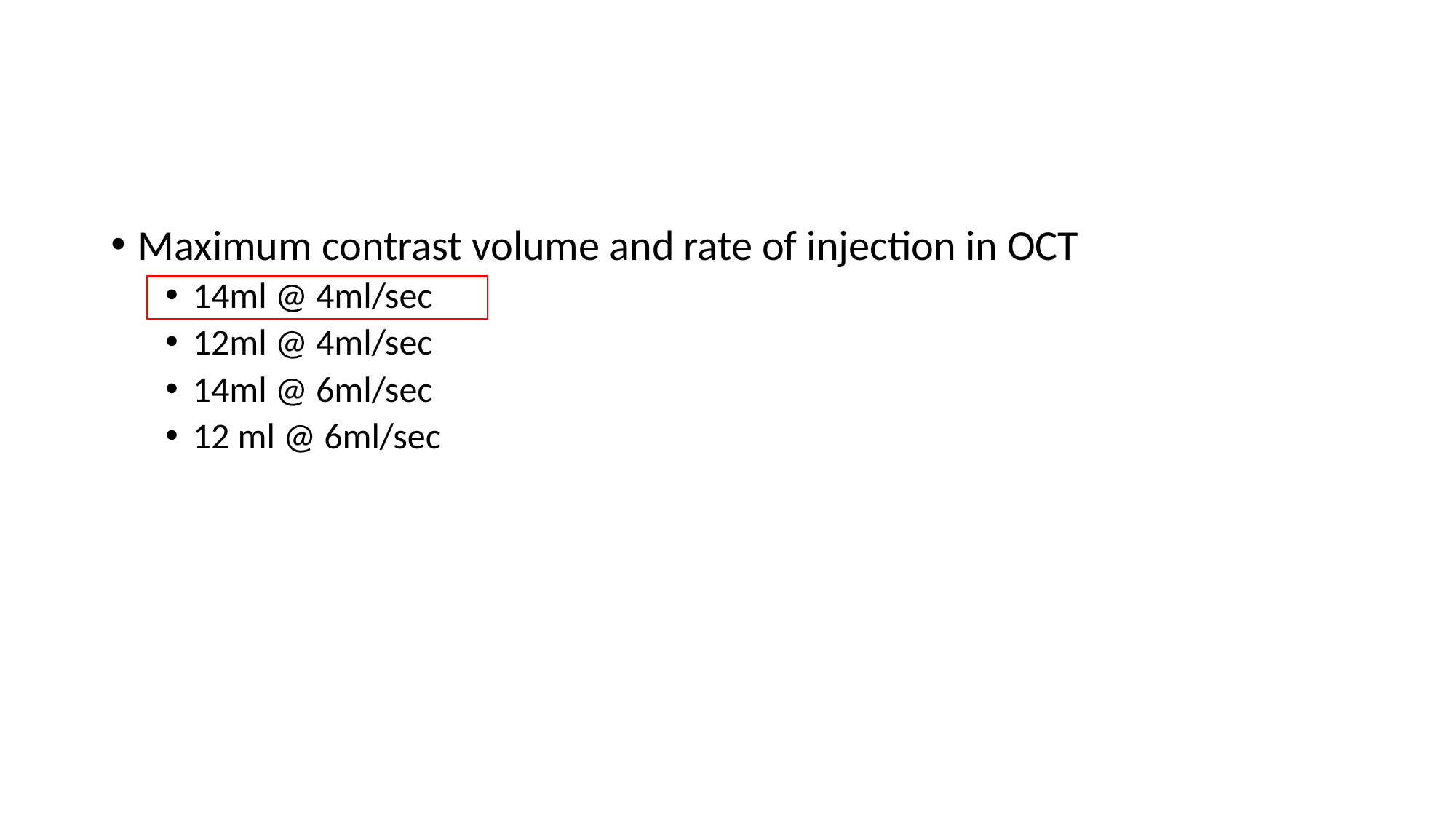

#
Maximum contrast volume and rate of injection in OCT
14ml @ 4ml/sec
12ml @ 4ml/sec
14ml @ 6ml/sec
12 ml @ 6ml/sec